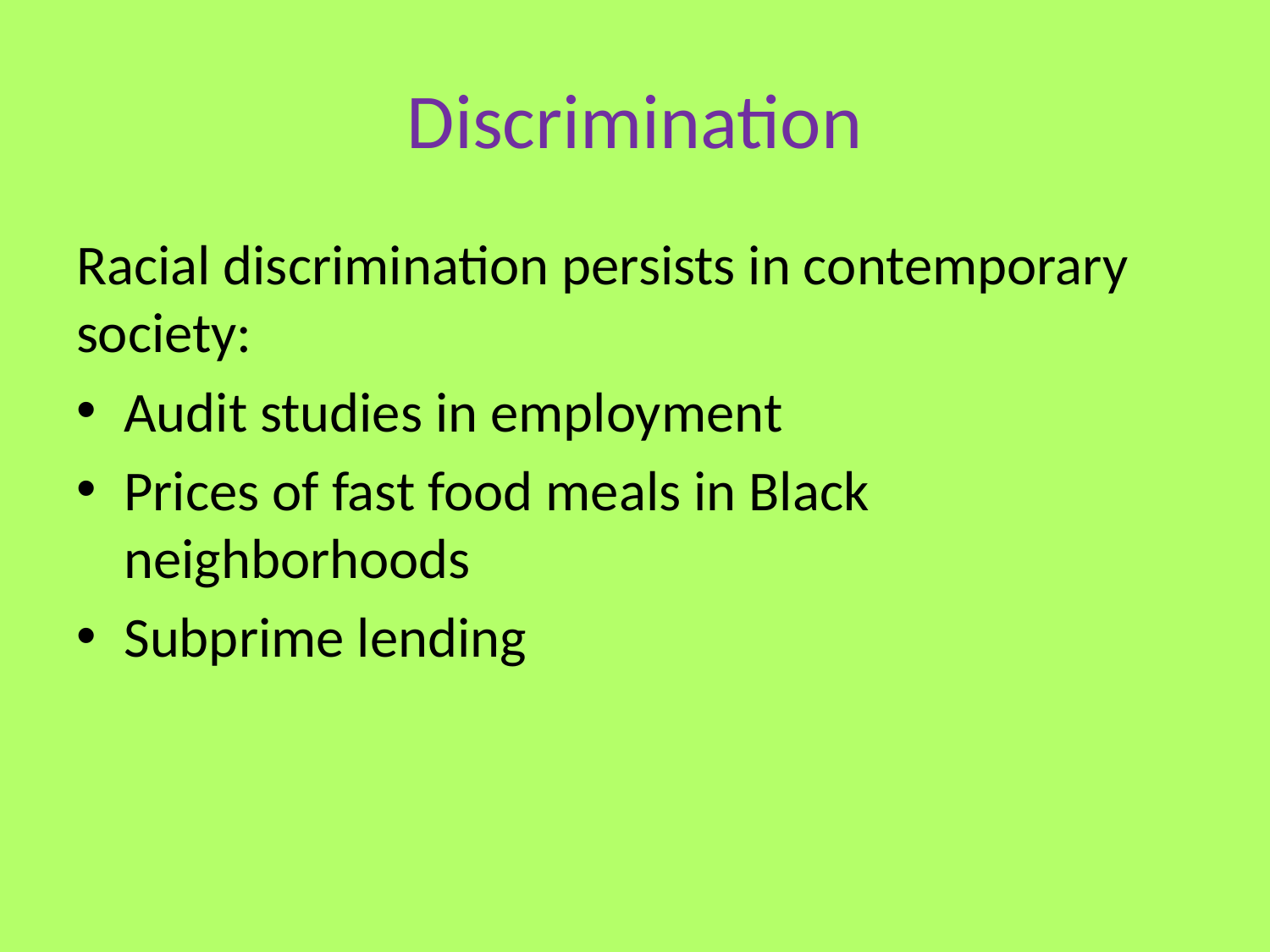

# Discrimination
Racial discrimination persists in contemporary society:
Audit studies in employment
Prices of fast food meals in Black neighborhoods
Subprime lending